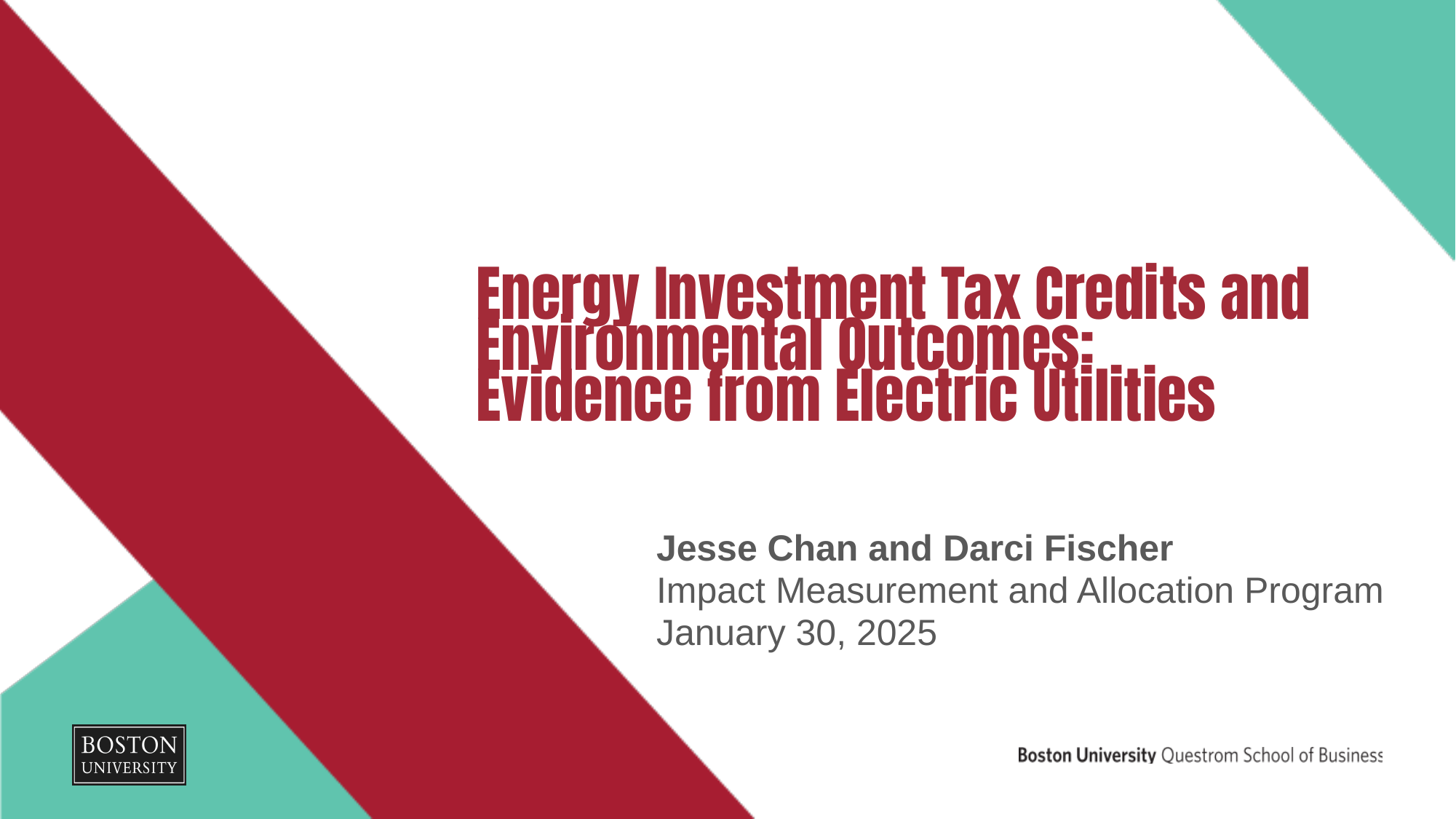

# Energy Investment Tax Credits and Environmental Outcomes: Evidence from Electric Utilities
Jesse Chan and Darci Fischer
Impact Measurement and Allocation Program
January 30, 2025